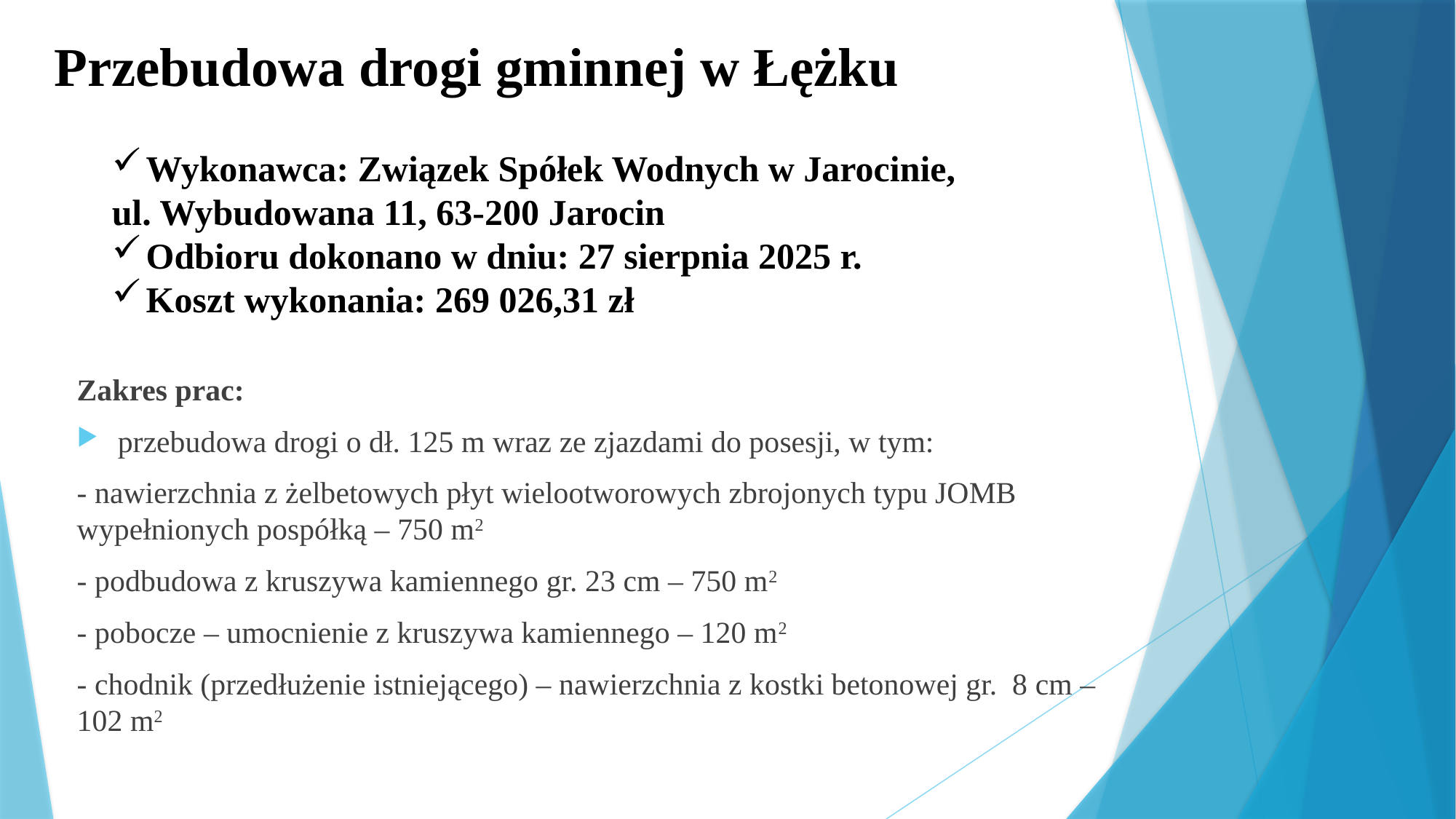

# Przebudowa drogi gminnej w Łężku
Wykonawca: Związek Spółek Wodnych w Jarocinie,
ul. Wybudowana 11, 63-200 Jarocin
Odbioru dokonano w dniu: 27 sierpnia 2025 r.
Koszt wykonania: 269 026,31 zł
Zakres prac:
przebudowa drogi o dł. 125 m wraz ze zjazdami do posesji, w tym:
- nawierzchnia z żelbetowych płyt wielootworowych zbrojonych typu JOMB wypełnionych pospółką – 750 m2
- podbudowa z kruszywa kamiennego gr. 23 cm – 750 m2
- pobocze – umocnienie z kruszywa kamiennego – 120 m2
- chodnik (przedłużenie istniejącego) – nawierzchnia z kostki betonowej gr.  8 cm – 102 m2